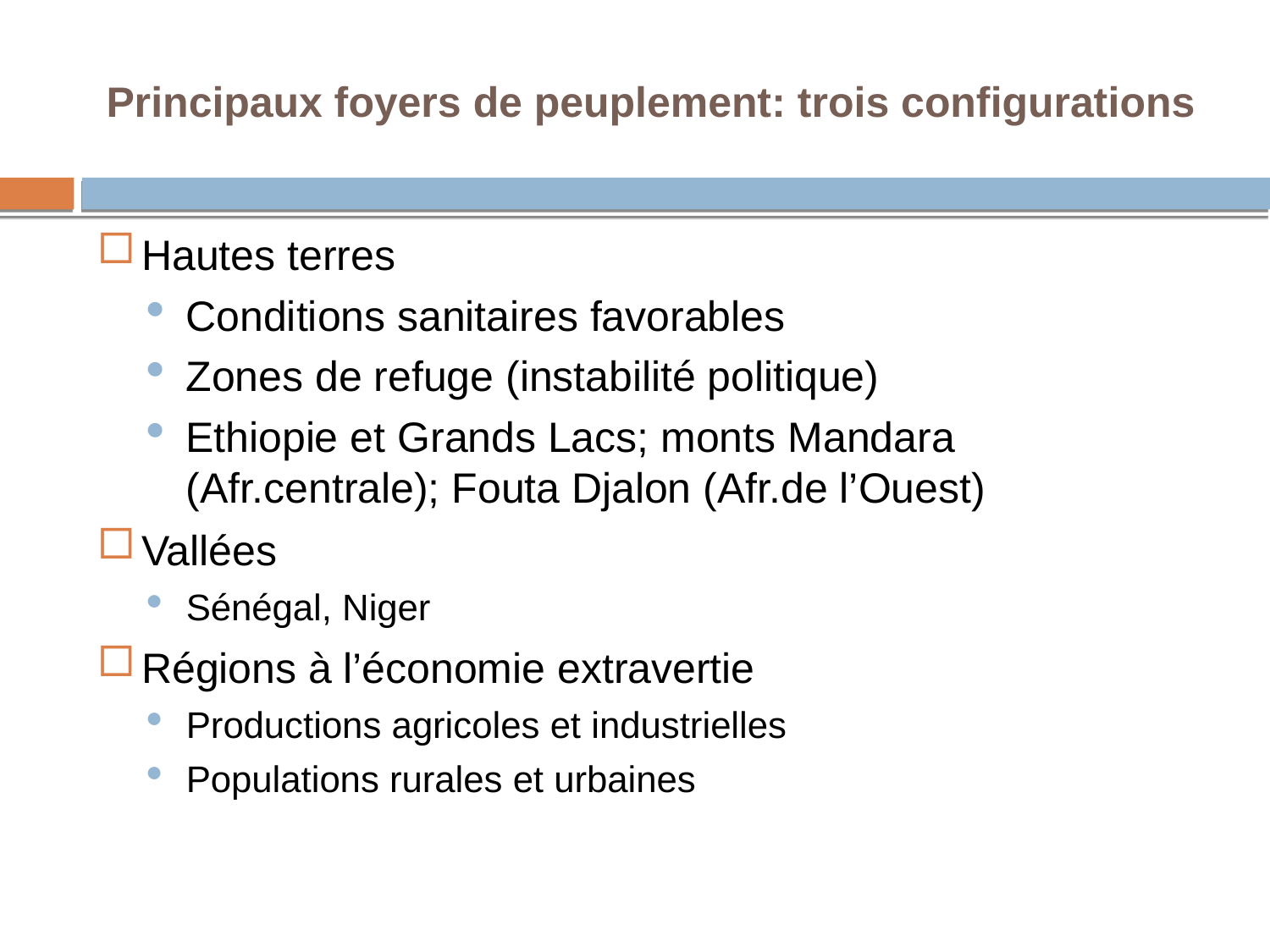

Principaux foyers de peuplement: trois configurations
Hautes terres
Conditions sanitaires favorables
Zones de refuge (instabilité politique)
Ethiopie et Grands Lacs; monts Mandara (Afr.centrale); Fouta Djalon (Afr.de l’Ouest)
Vallées
Sénégal, Niger
Régions à l’économie extravertie
Productions agricoles et industrielles
Populations rurales et urbaines